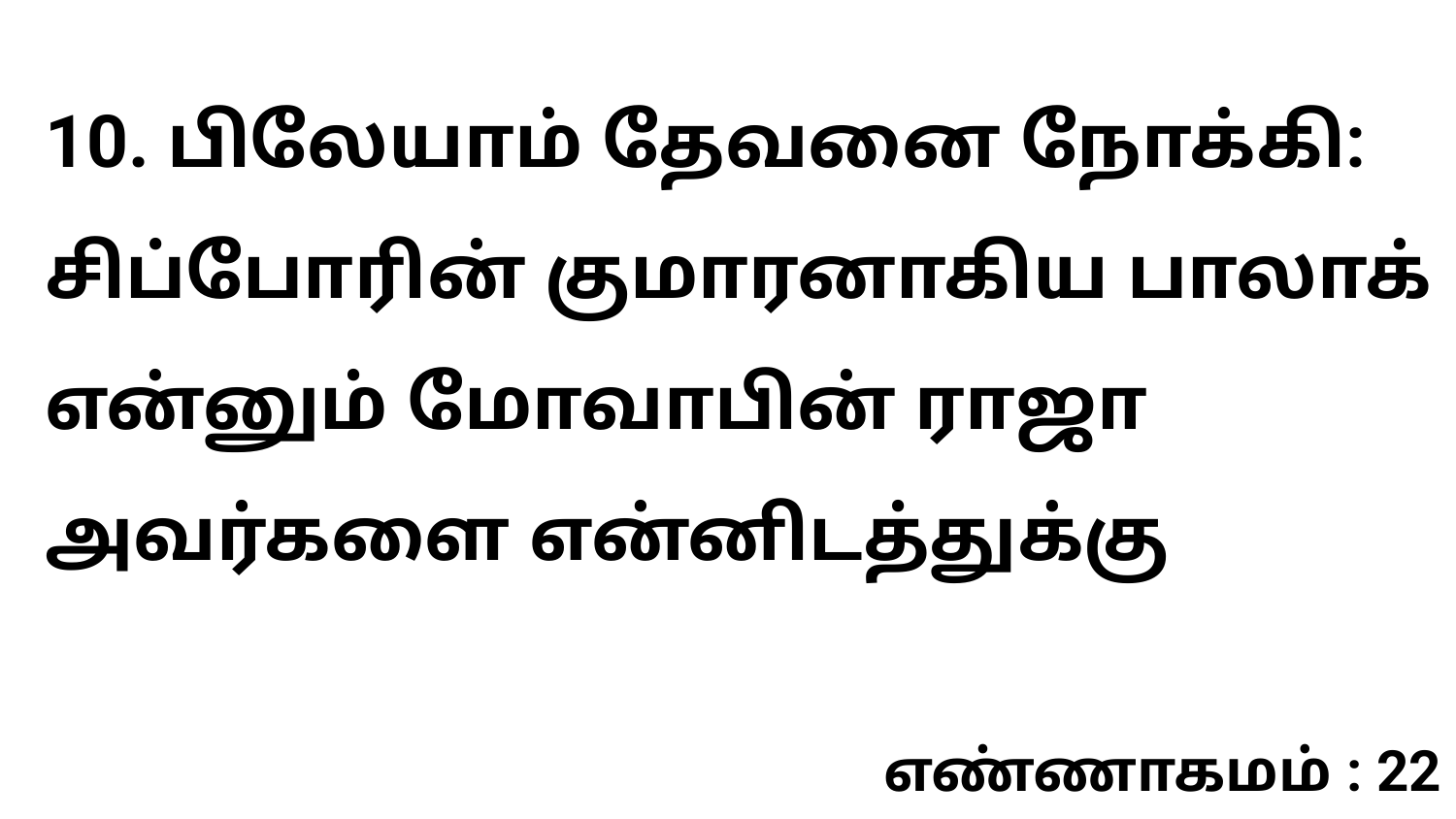

10. பிலேயாம் தேவனை நோக்கி: சிப்போரின் குமாரனாகிய பாலாக் என்னும் மோவாபின் ராஜா அவர்களை என்னிடத்துக்கு
எண்ணாகமம் : 22